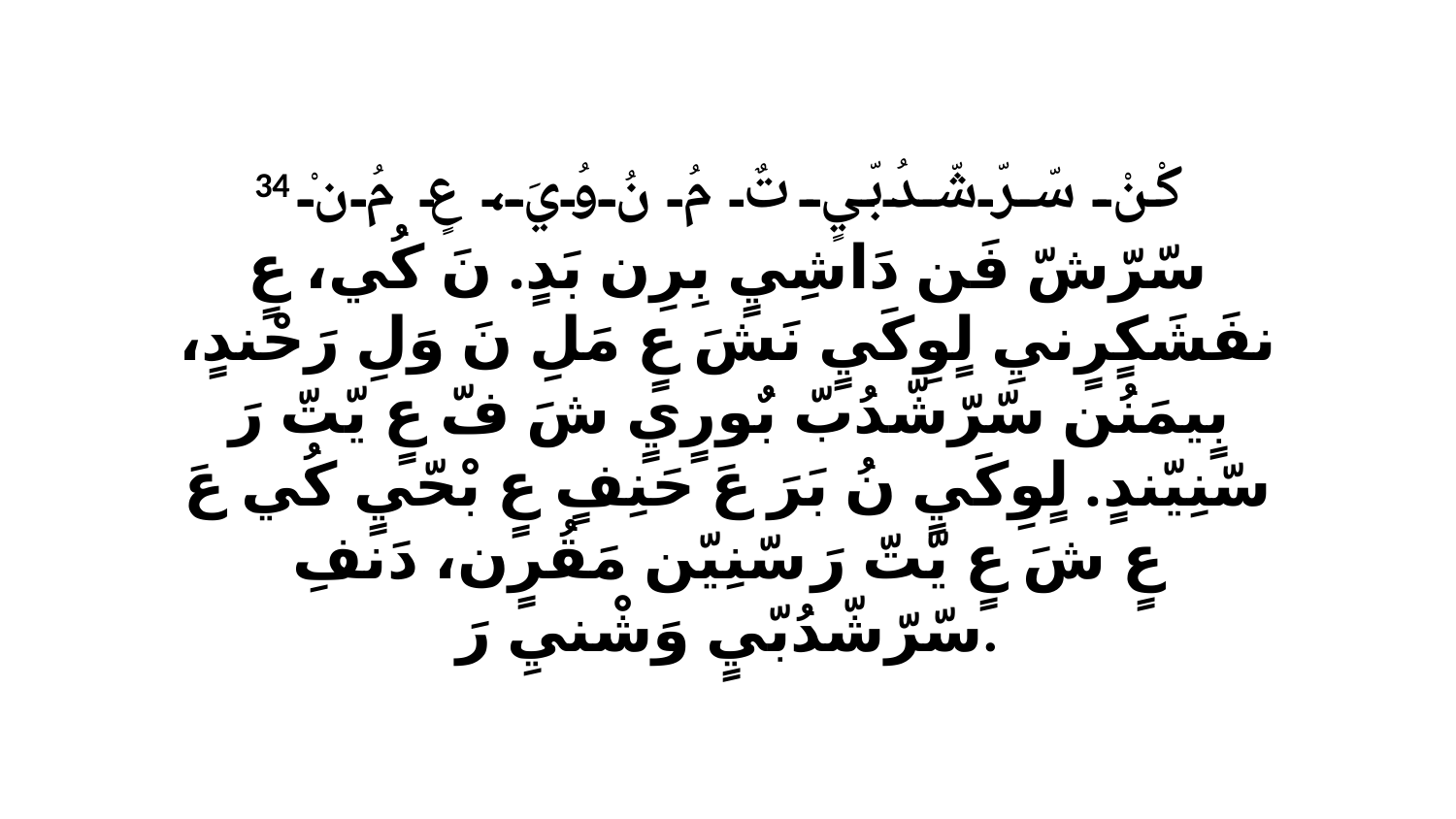

34 كْنْ سّرّشّدُبّيٍ تٌ مُ نُ وُيَ، عٍ مُ نْ سّرّشّ فَن دَاشِيٍ بِرِن بَدٍ. نَ كُي، عٍ نفَشَكٍرٍنيِ لٍوِكَيٍ نَشَ عٍ مَلِ نَ وَلِ رَحْندٍ، بٍيمَنُن سّرّشّدُبّ بٌورٍيٍ شَ فّ عٍ يّتّ رَ سّنِيّندٍ. لٍوِكَيٍ نُ بَرَ عَ حَنِفٍ عٍ بْحّيٍ كُي عَ عٍ شَ عٍ يّتّ رَ سّنِيّن مَقُرٍن، دَنفِ سّرّشّدُبّيٍ وَشْنيِ رَ.